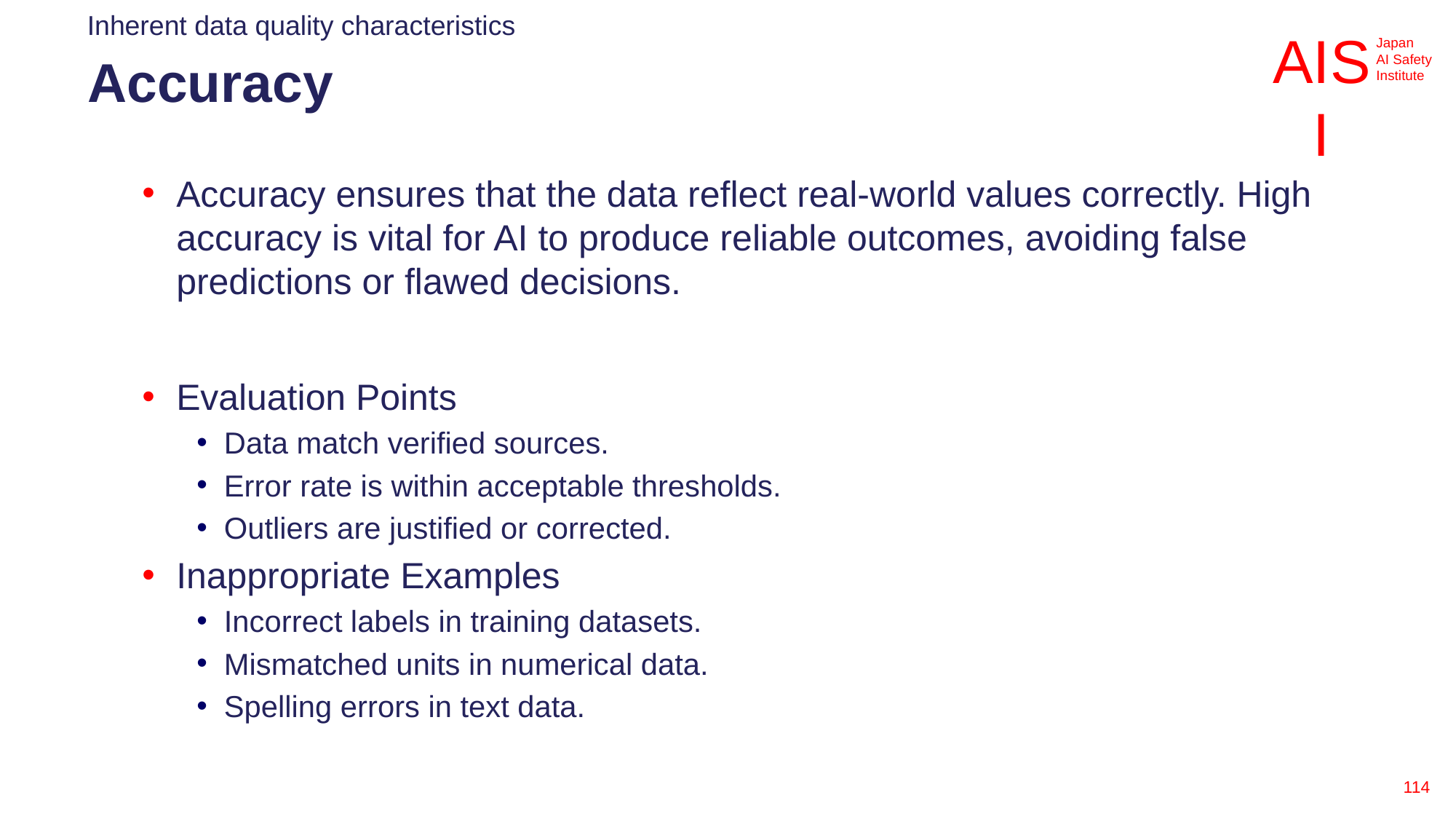

Inherent data quality characteristics
# Accuracy
Accuracy ensures that the data reflect real-world values correctly. High accuracy is vital for AI to produce reliable outcomes, avoiding false predictions or flawed decisions.

Evaluation Points
Data match verified sources.
Error rate is within acceptable thresholds.
Outliers are justified or corrected.
Inappropriate Examples
Incorrect labels in training datasets.
Mismatched units in numerical data.
Spelling errors in text data.

114